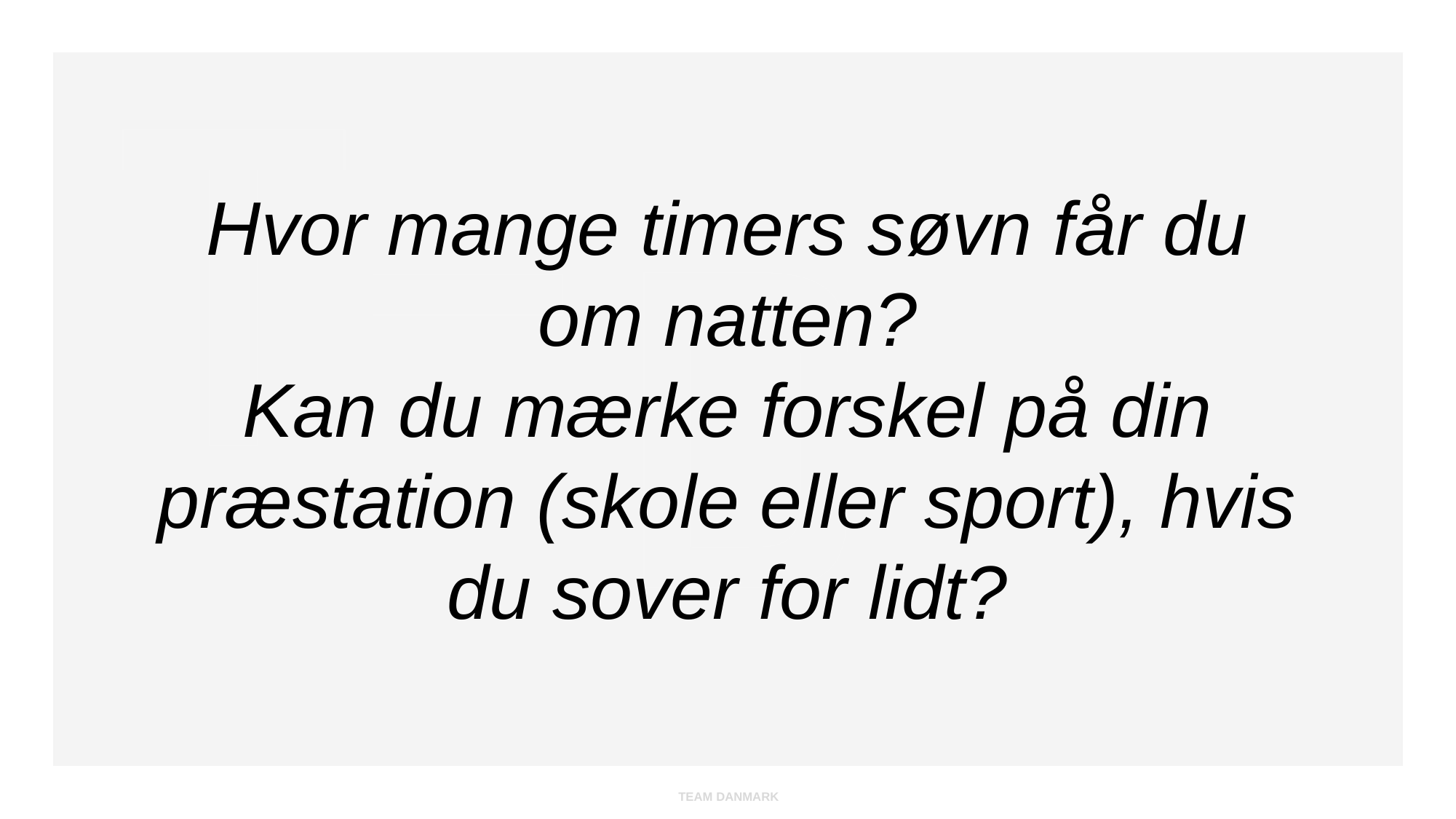

Hvor mange timers søvn får du om natten?
Kan du mærke forskel på din præstation (skole eller sport), hvis du sover for lidt?
TEAM DANMARK